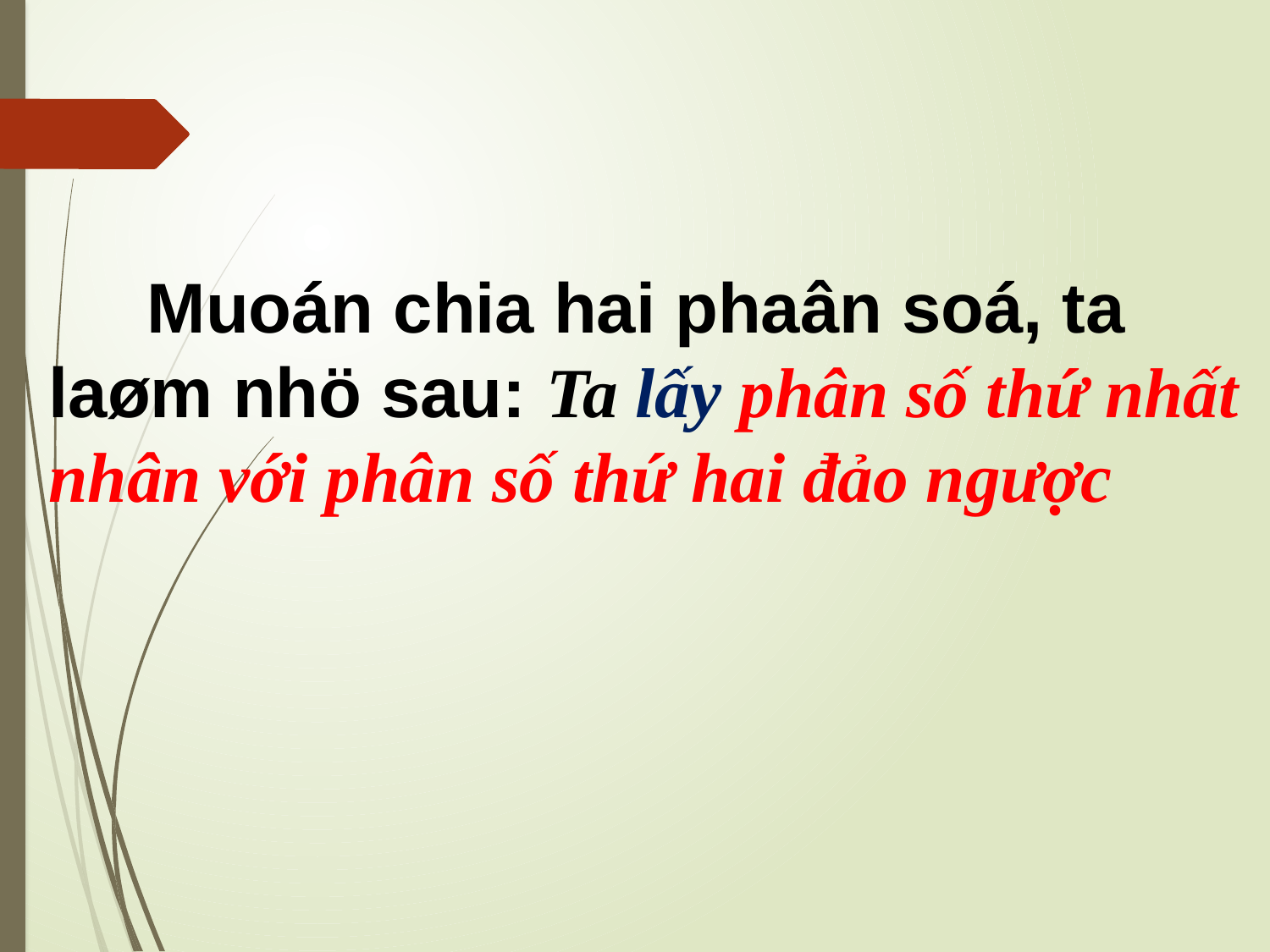

Muoán chia hai phaân soá, ta laøm nhö sau: Ta lấy phân số thứ nhất nhân với phân số thứ hai đảo ngược